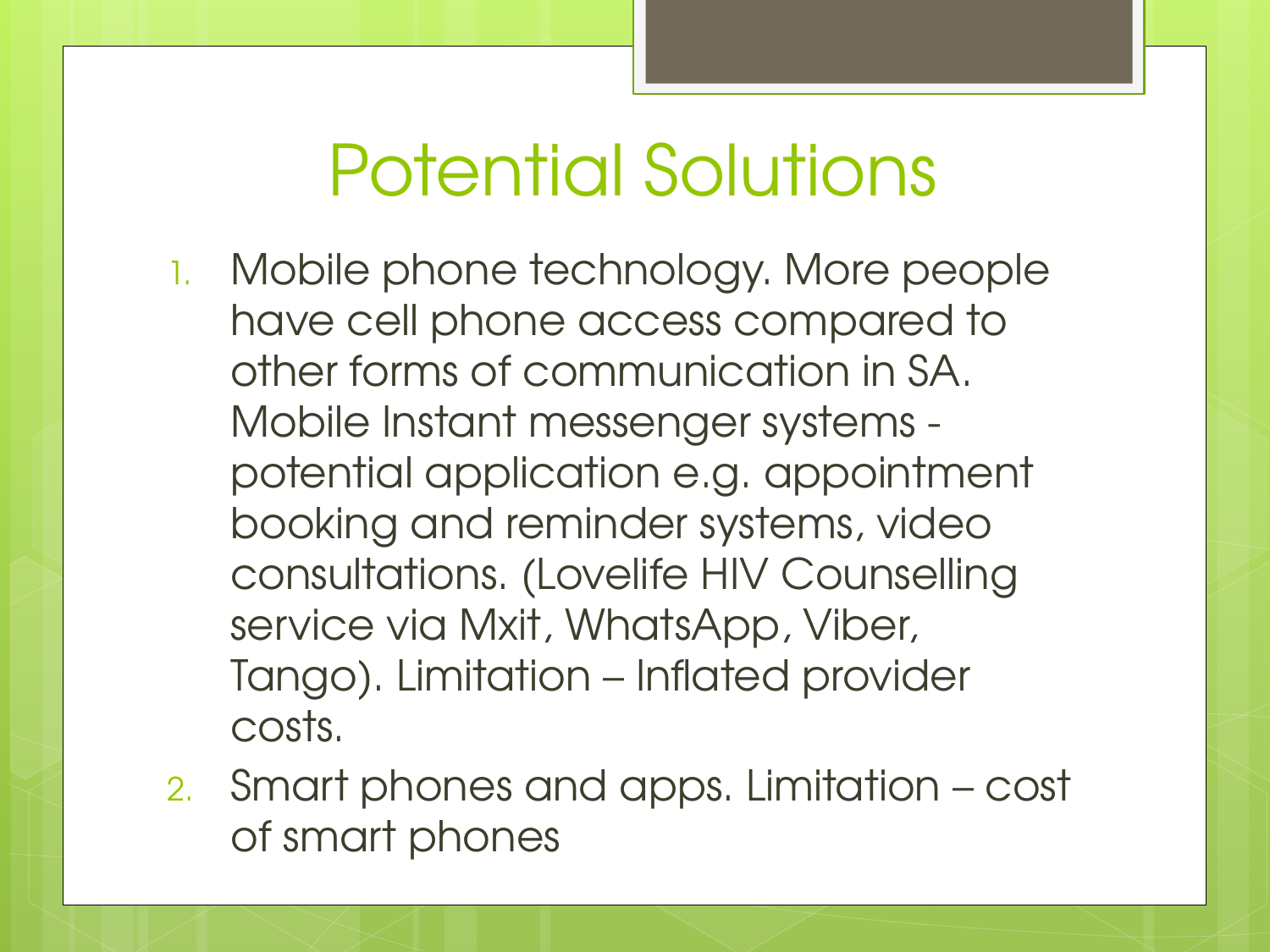

# Potential Solutions
Mobile phone technology. More people have cell phone access compared to other forms of communication in SA. Mobile Instant messenger systems - potential application e.g. appointment booking and reminder systems, video consultations. (Lovelife HIV Counselling service via Mxit, WhatsApp, Viber, Tango). Limitation – Inflated provider costs.
Smart phones and apps. Limitation – cost of smart phones